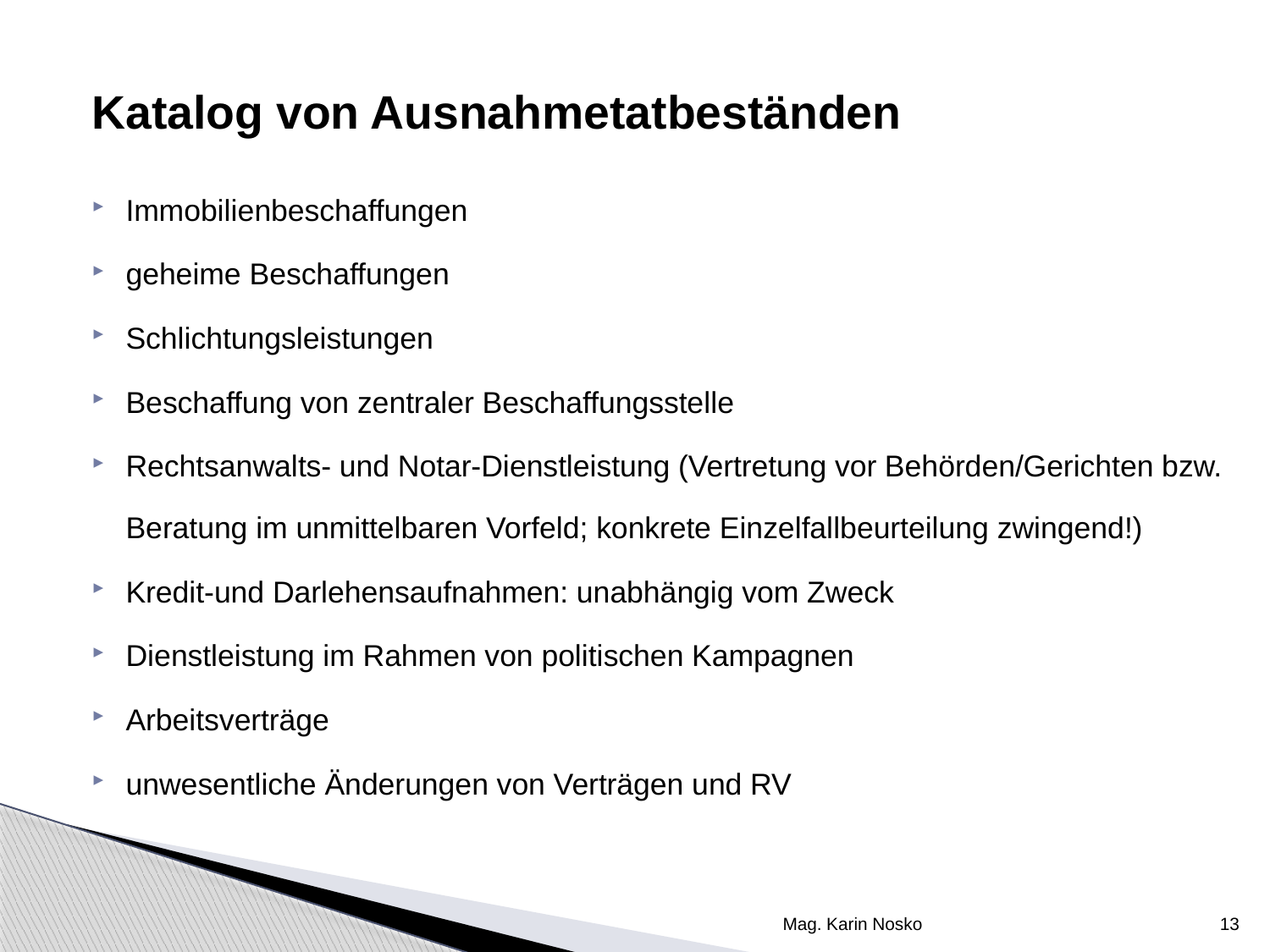

Katalog von Ausnahmetatbeständen

Immobilienbeschaffungen
geheime Beschaffungen
Schlichtungsleistungen
Beschaffung von zentraler Beschaffungsstelle
Rechtsanwalts- und Notar-Dienstleistung (Vertretung vor Behörden/Gerichten bzw. Beratung im unmittelbaren Vorfeld; konkrete Einzelfallbeurteilung zwingend!)
Kredit-und Darlehensaufnahmen: unabhängig vom Zweck
Dienstleistung im Rahmen von politischen Kampagnen
Arbeitsverträge
unwesentliche Änderungen von Verträgen und RV
Mag. Karin Nosko
13